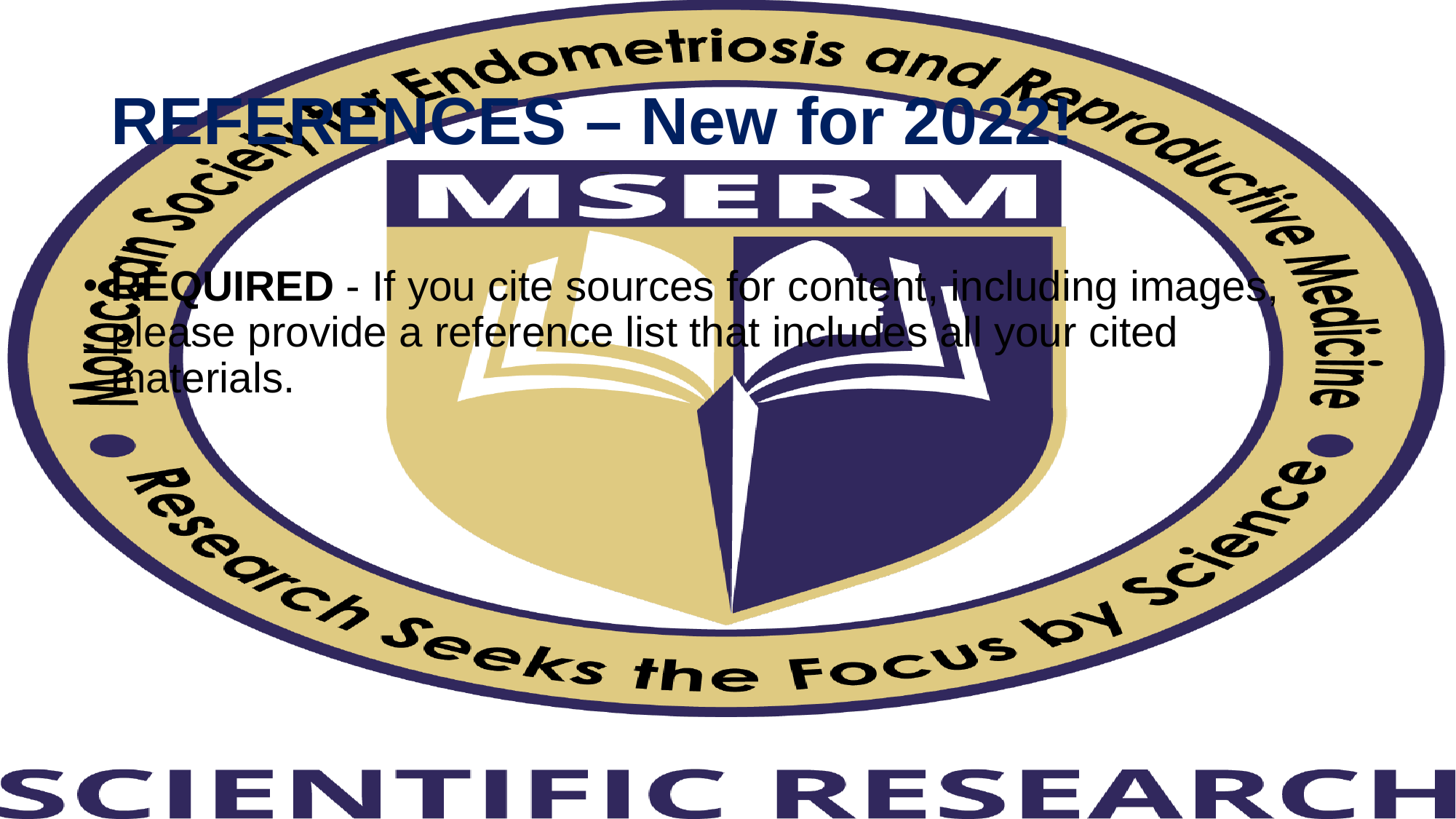

# REFERENCES – New for 2022!
REQUIRED - If you cite sources for content, including images, please provide a reference list that includes all your cited materials.